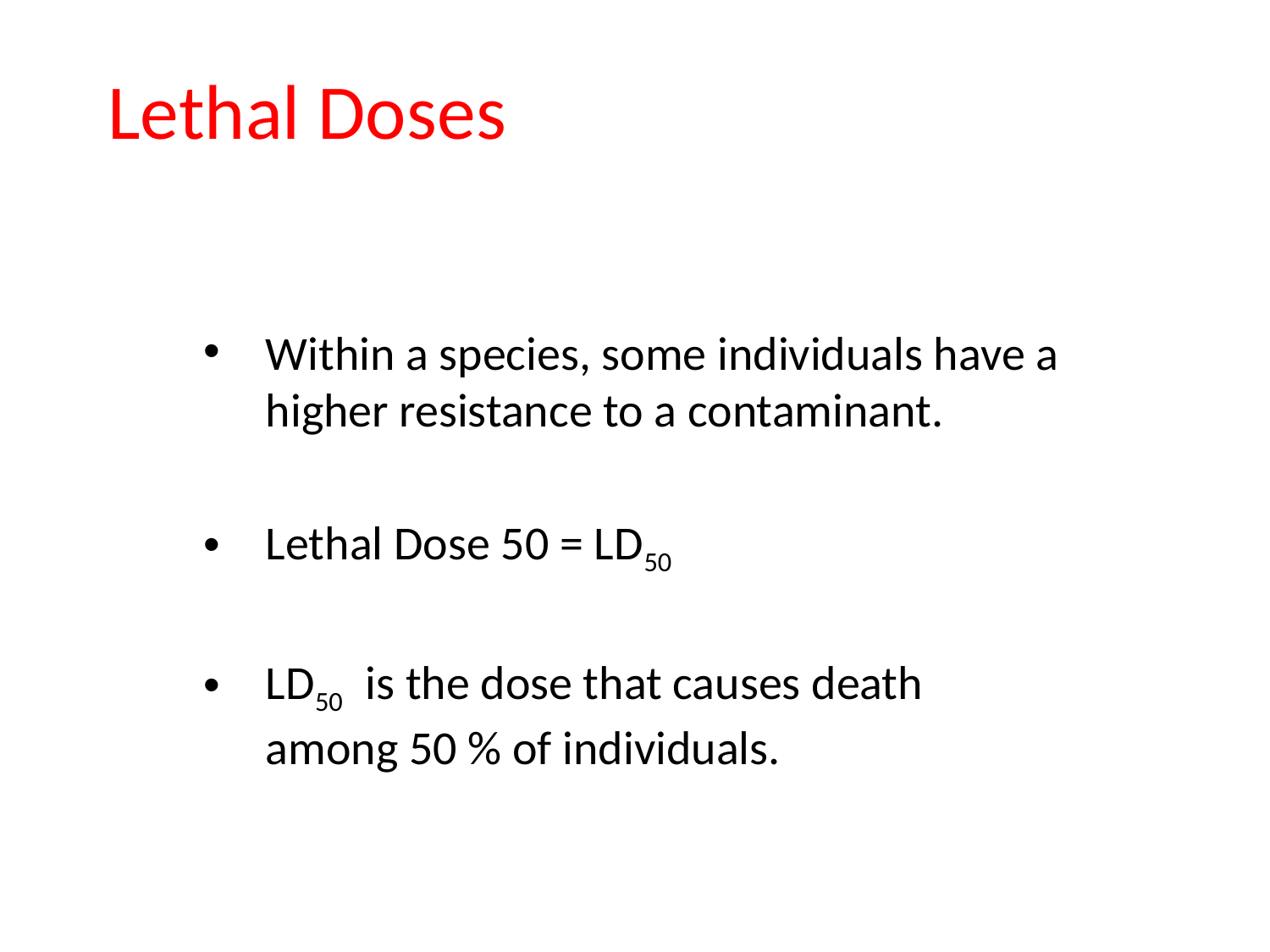

# Lethal Doses
Within a species, some individuals have a higher resistance to a contaminant.

Lethal Dose 50 = LD50

LD50   is the dose that causes death among 50 % of individuals.